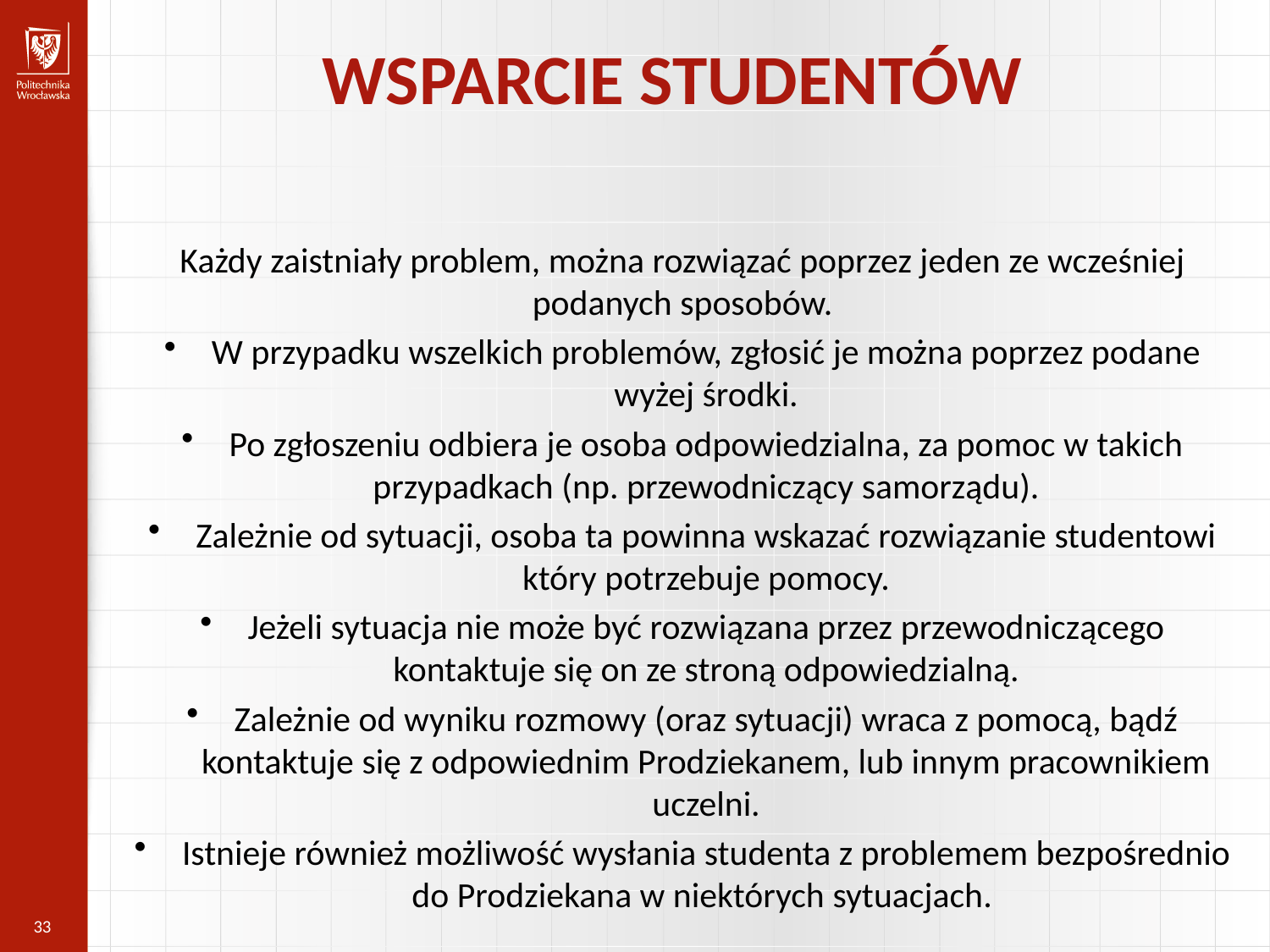

WSPARCIE STUDENTÓW

Każdy zaistniały problem, można rozwiązać poprzez jeden ze wcześniej podanych sposobów.
W przypadku wszelkich problemów, zgłosić je można poprzez podane wyżej środki.
Po zgłoszeniu odbiera je osoba odpowiedzialna, za pomoc w takich przypadkach (np. przewodniczący samorządu).
Zależnie od sytuacji, osoba ta powinna wskazać rozwiązanie studentowi który potrzebuje pomocy.
Jeżeli sytuacja nie może być rozwiązana przez przewodniczącego kontaktuje się on ze stroną odpowiedzialną.
Zależnie od wyniku rozmowy (oraz sytuacji) wraca z pomocą, bądź kontaktuje się z odpowiednim Prodziekanem, lub innym pracownikiem uczelni.
Istnieje również możliwość wysłania studenta z problemem bezpośrednio do Prodziekana w niektórych sytuacjach.